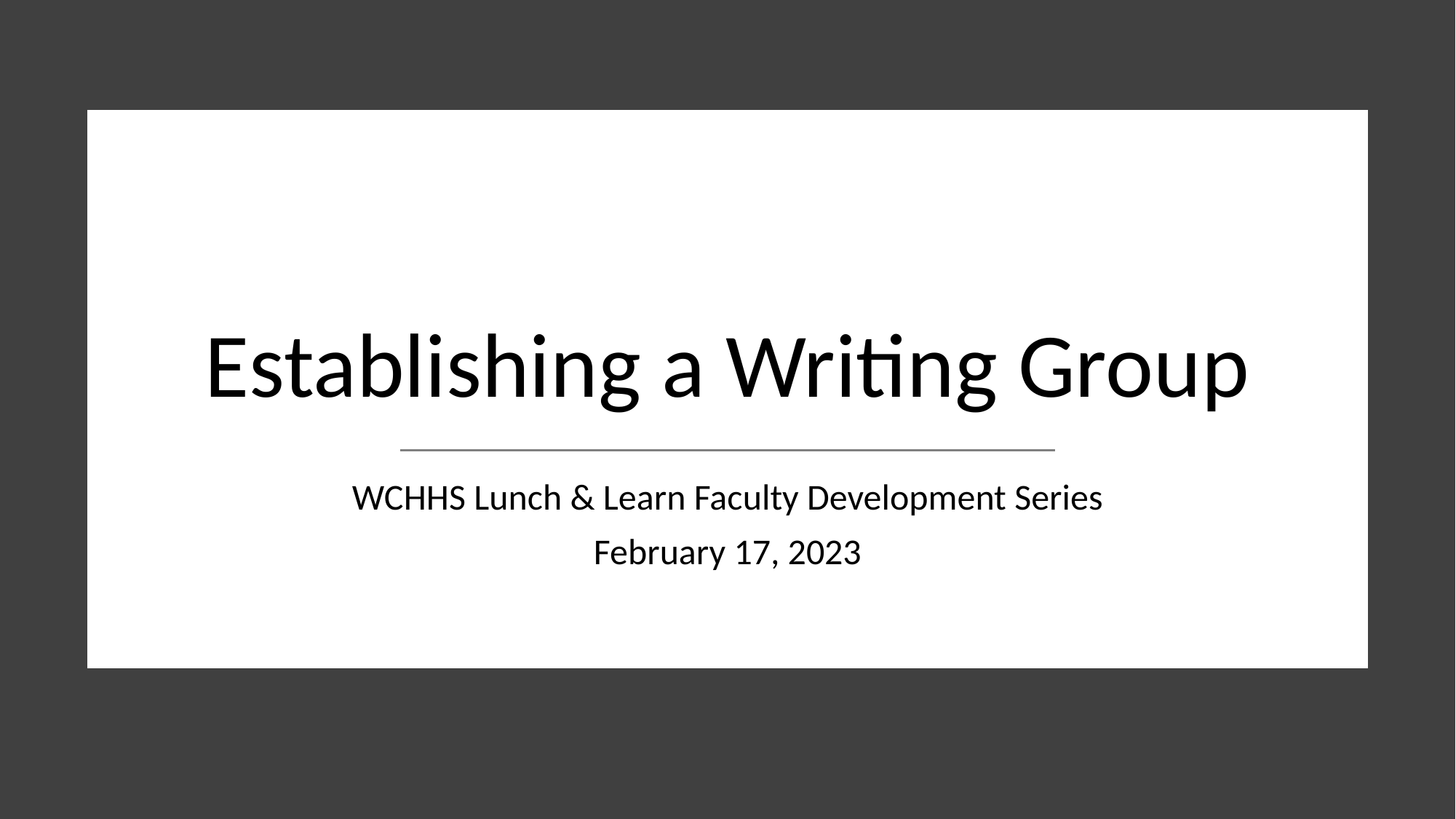

# Establishing a Writing Group
WCHHS Lunch & Learn Faculty Development Series
February 17, 2023